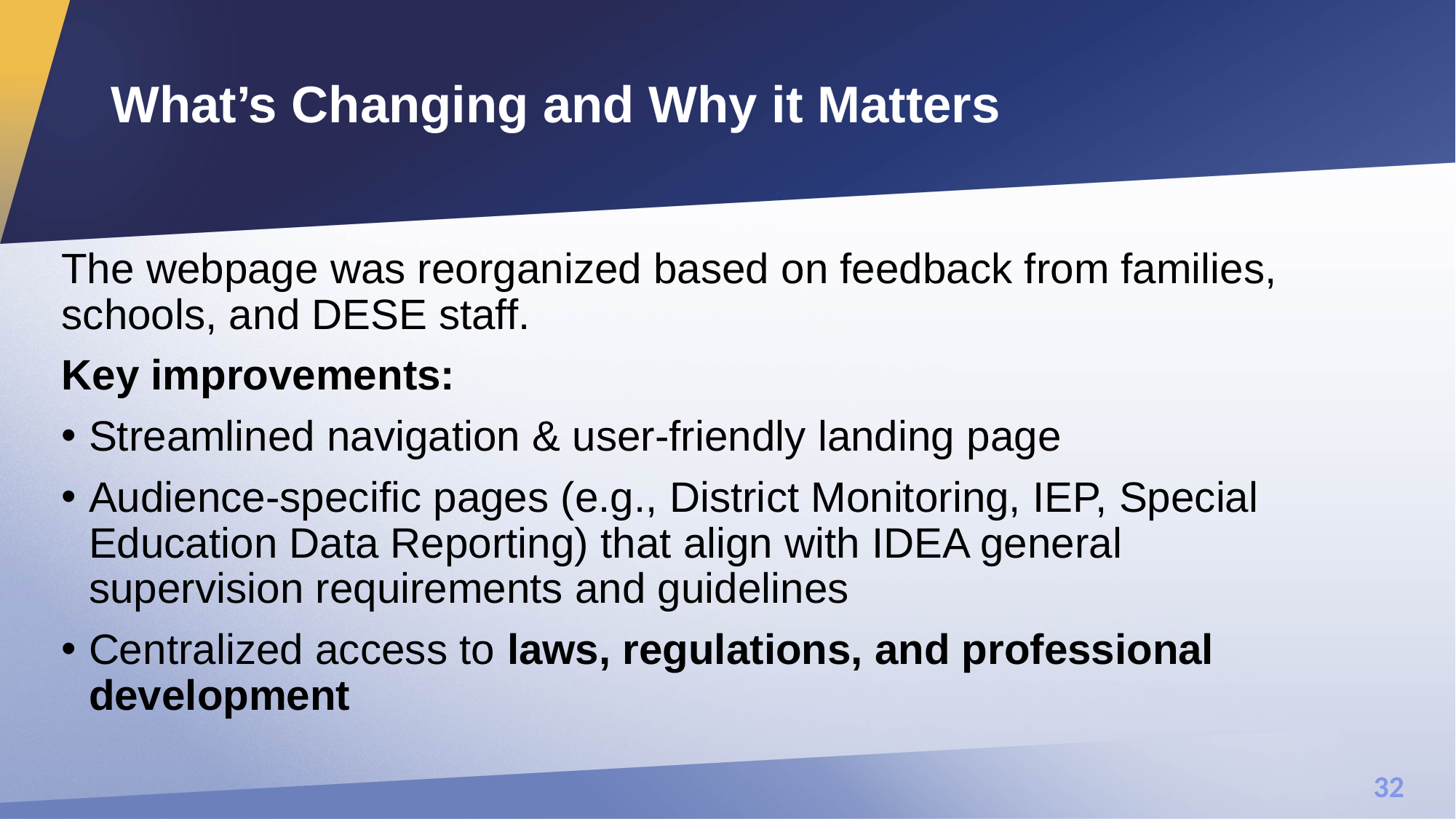

# What’s Changing and Why it Matters
The webpage was reorganized based on feedback from families, schools, and DESE staff.
Key improvements:
Streamlined navigation & user-friendly landing page
Audience-specific pages (e.g., District Monitoring, IEP, Special Education Data Reporting) that align with IDEA general supervision requirements and guidelines
Centralized access to laws, regulations, and professional development